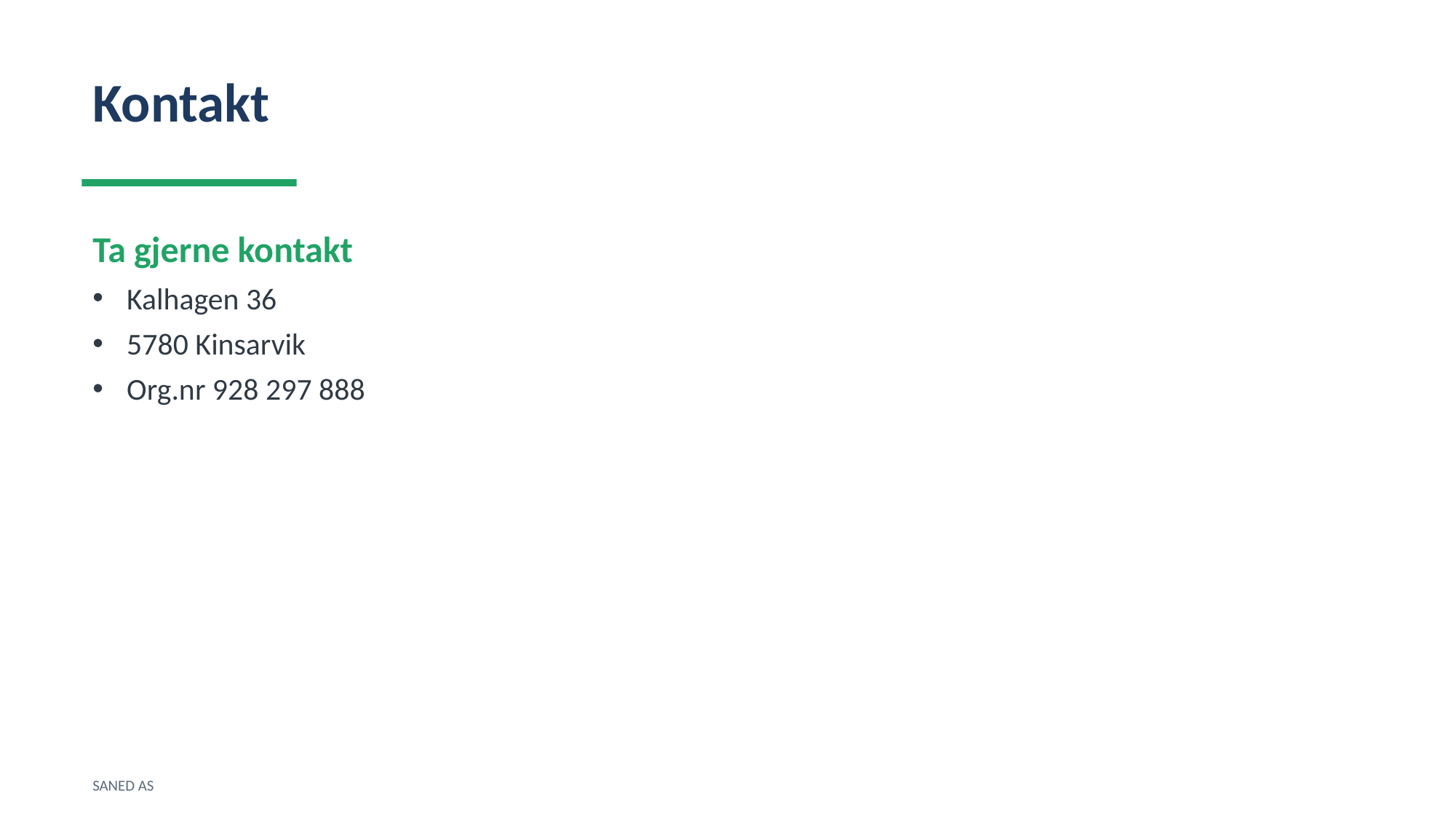

Kontakt

Ta gjerne kontakt
Kalhagen 36
5780 Kinsarvik
Org.nr 928 297 888
SANED AS